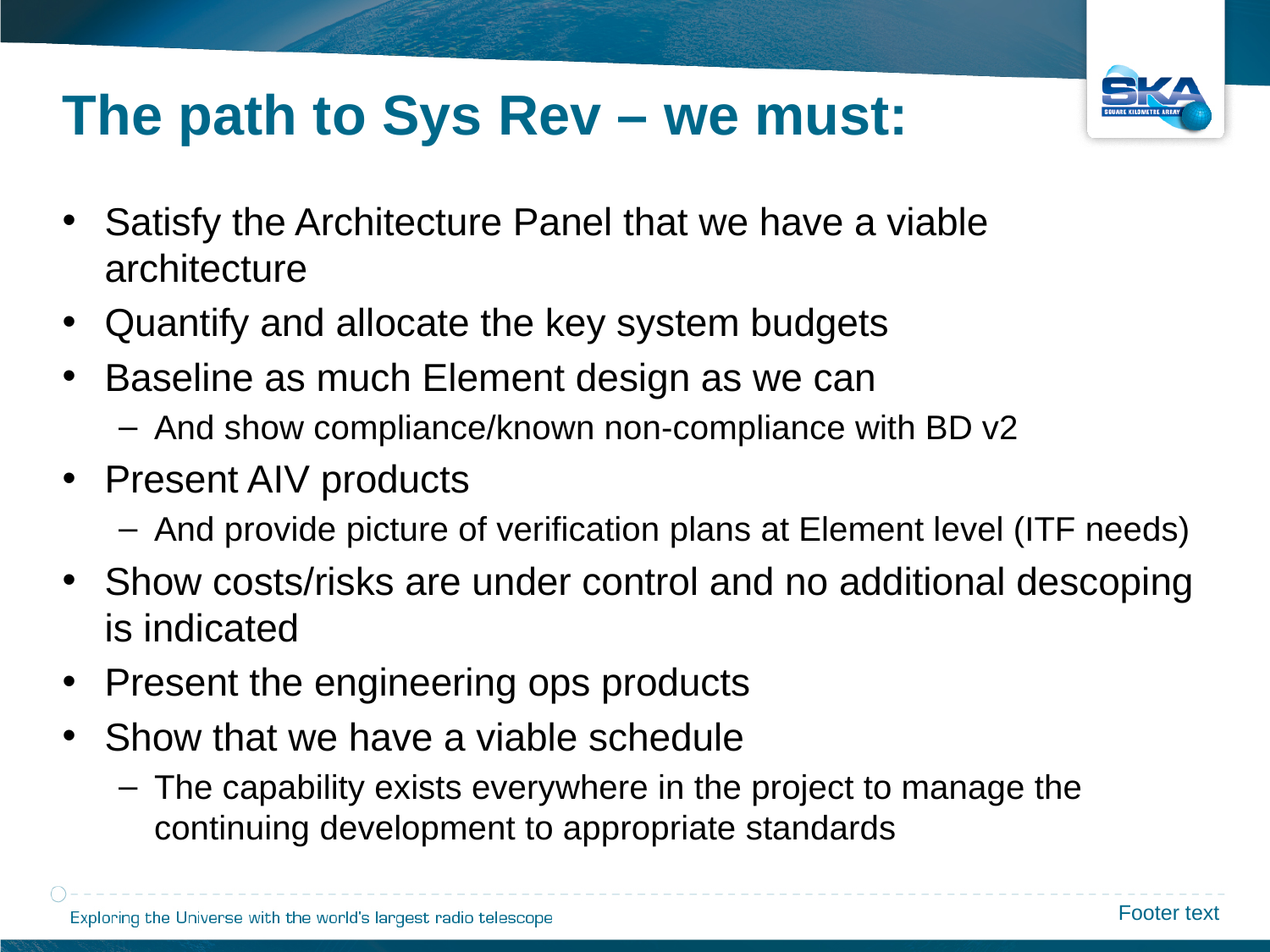

The path to Sys Rev – we must:
Satisfy the Architecture Panel that we have a viable architecture
Quantify and allocate the key system budgets
Baseline as much Element design as we can
And show compliance/known non-compliance with BD v2
Present AIV products
And provide picture of verification plans at Element level (ITF needs)
Show costs/risks are under control and no additional descoping is indicated
Present the engineering ops products
Show that we have a viable schedule
The capability exists everywhere in the project to manage the continuing development to appropriate standards
Footer text